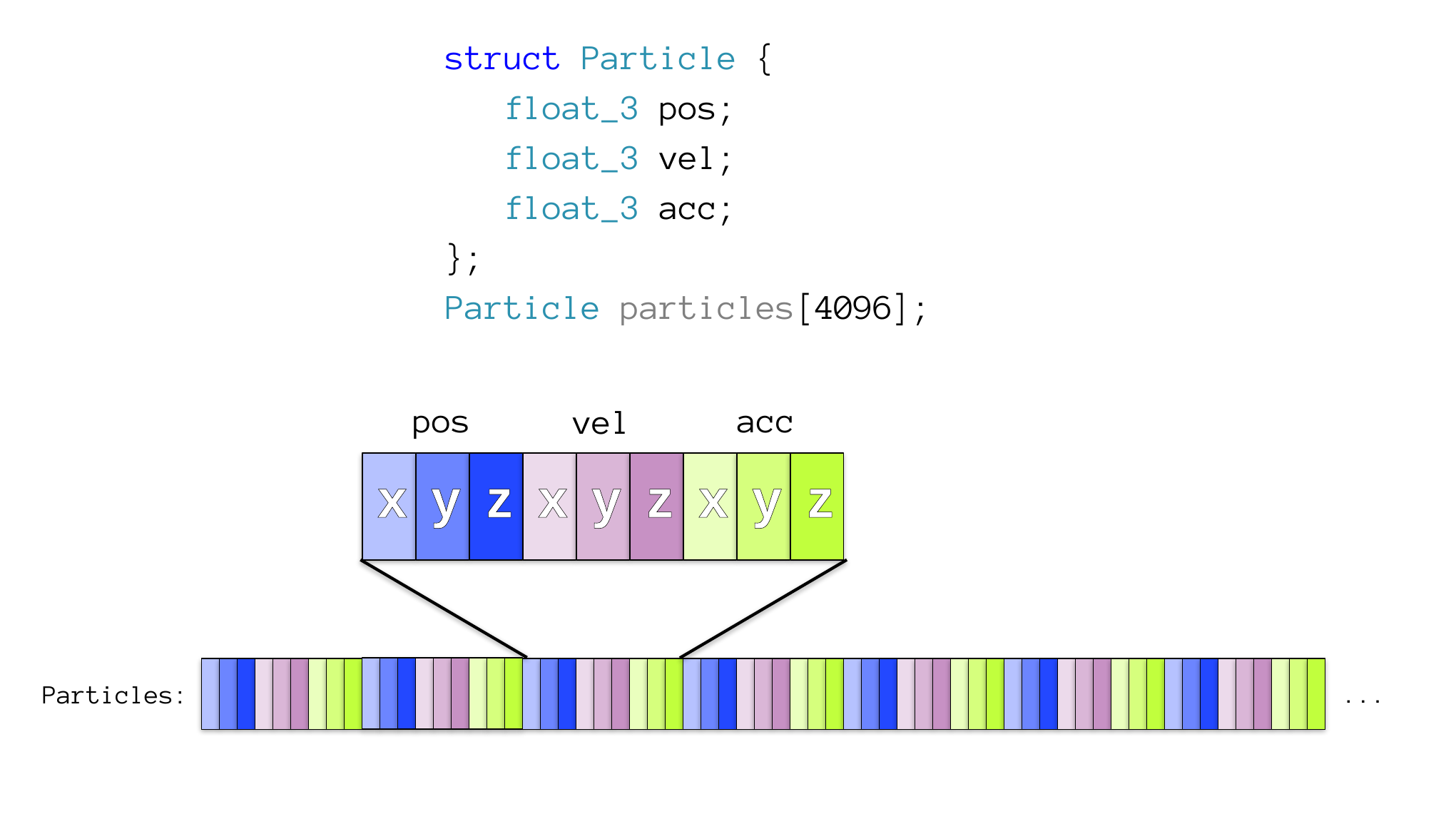

struct Particle {
   float_3 pos;
   float_3 vel;
   float_3 acc;
};
Particle particles[4096];
pos
acc
vel
x
y
z
x
y
z
x
y
z

...
Particles: